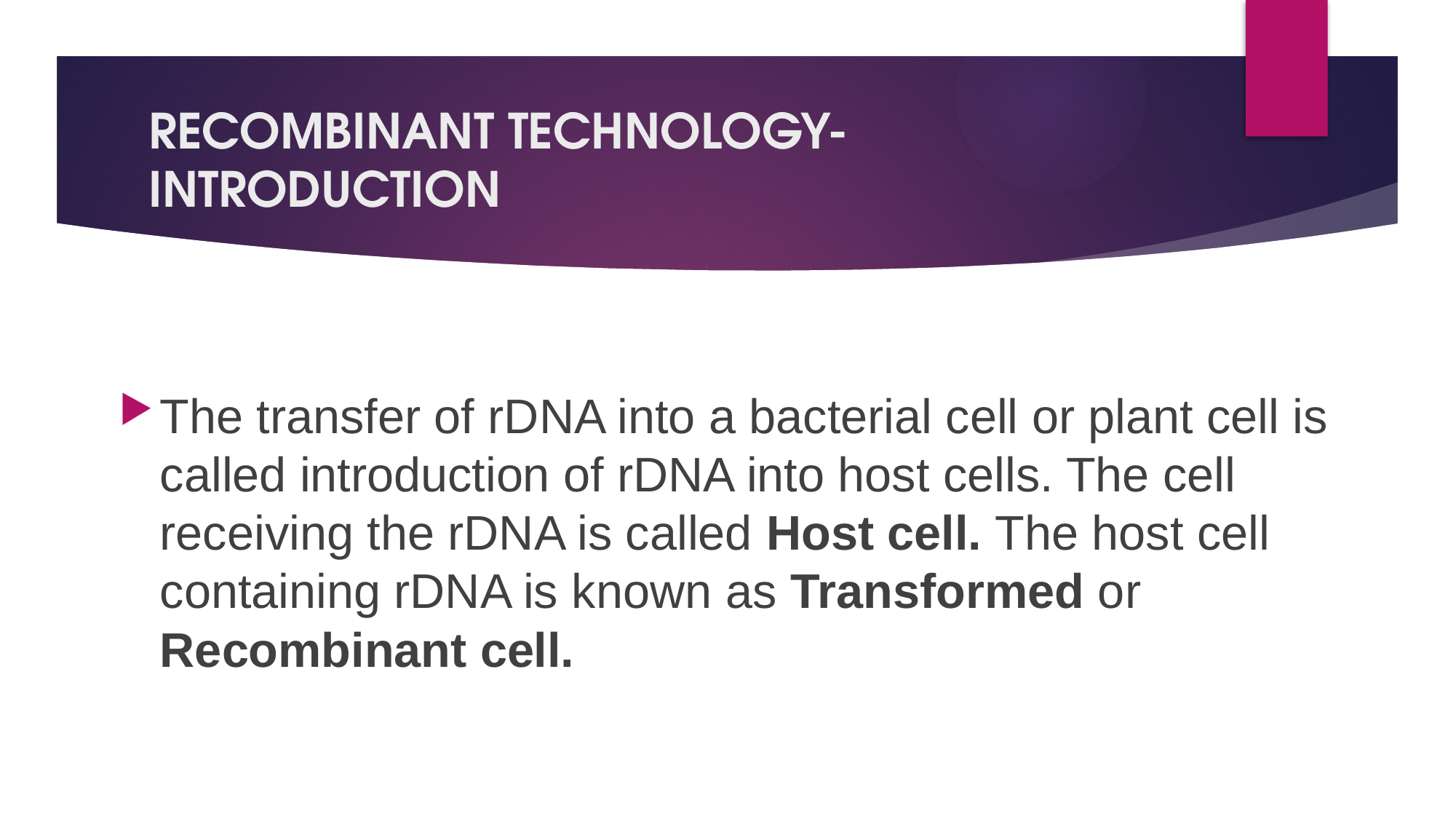

# RECOMBINANT TECHNOLOGY-INTRODUCTION
The transfer of rDNA into a bacterial cell or plant cell is called introduction of rDNA into host cells. The cell receiving the rDNA is called Host cell. The host cell containing rDNA is known as Transformed or Recombinant cell.